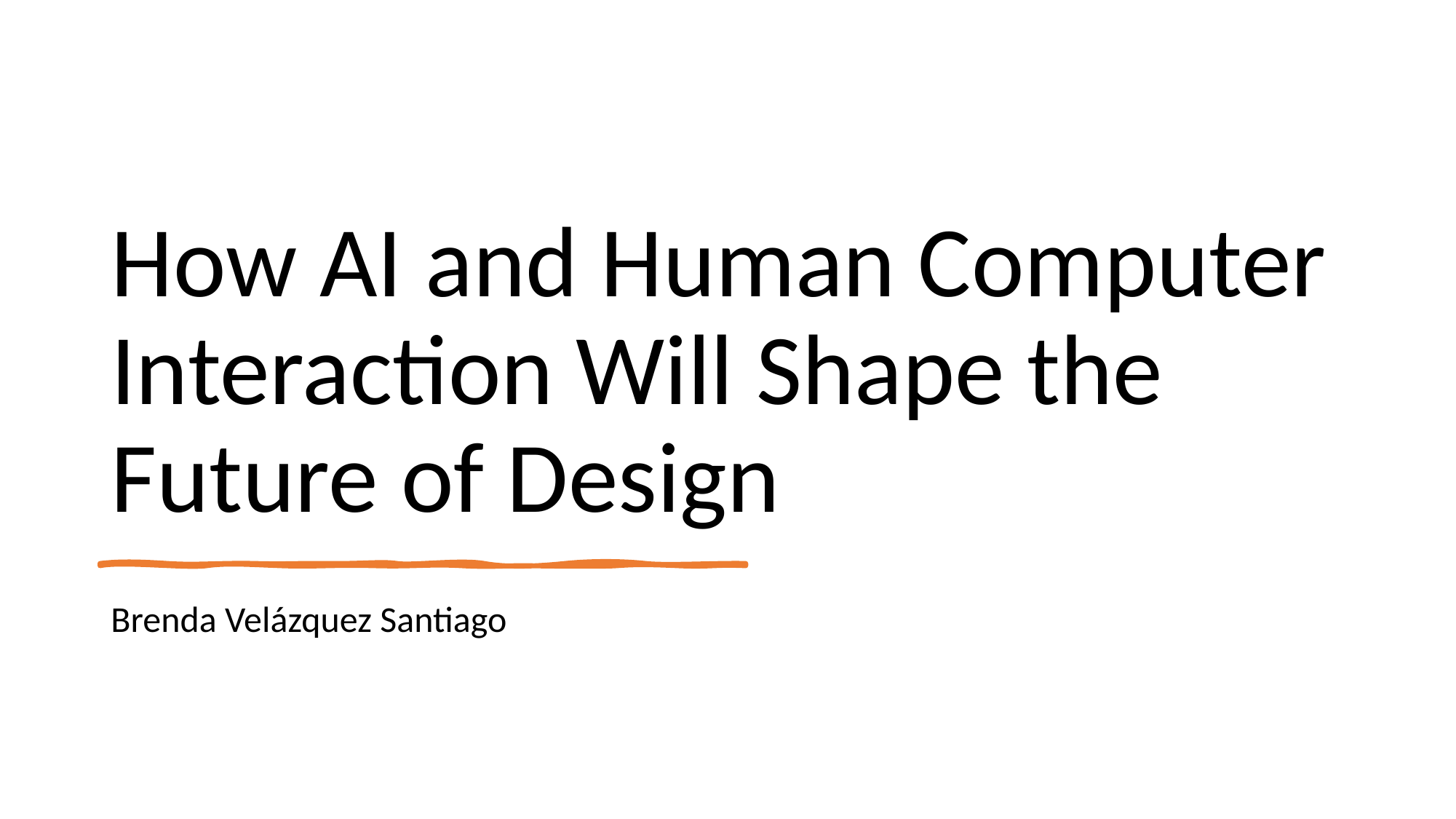

# How AI and Human Computer Interaction Will Shape the Future of Design

Brenda Velázquez Santiago